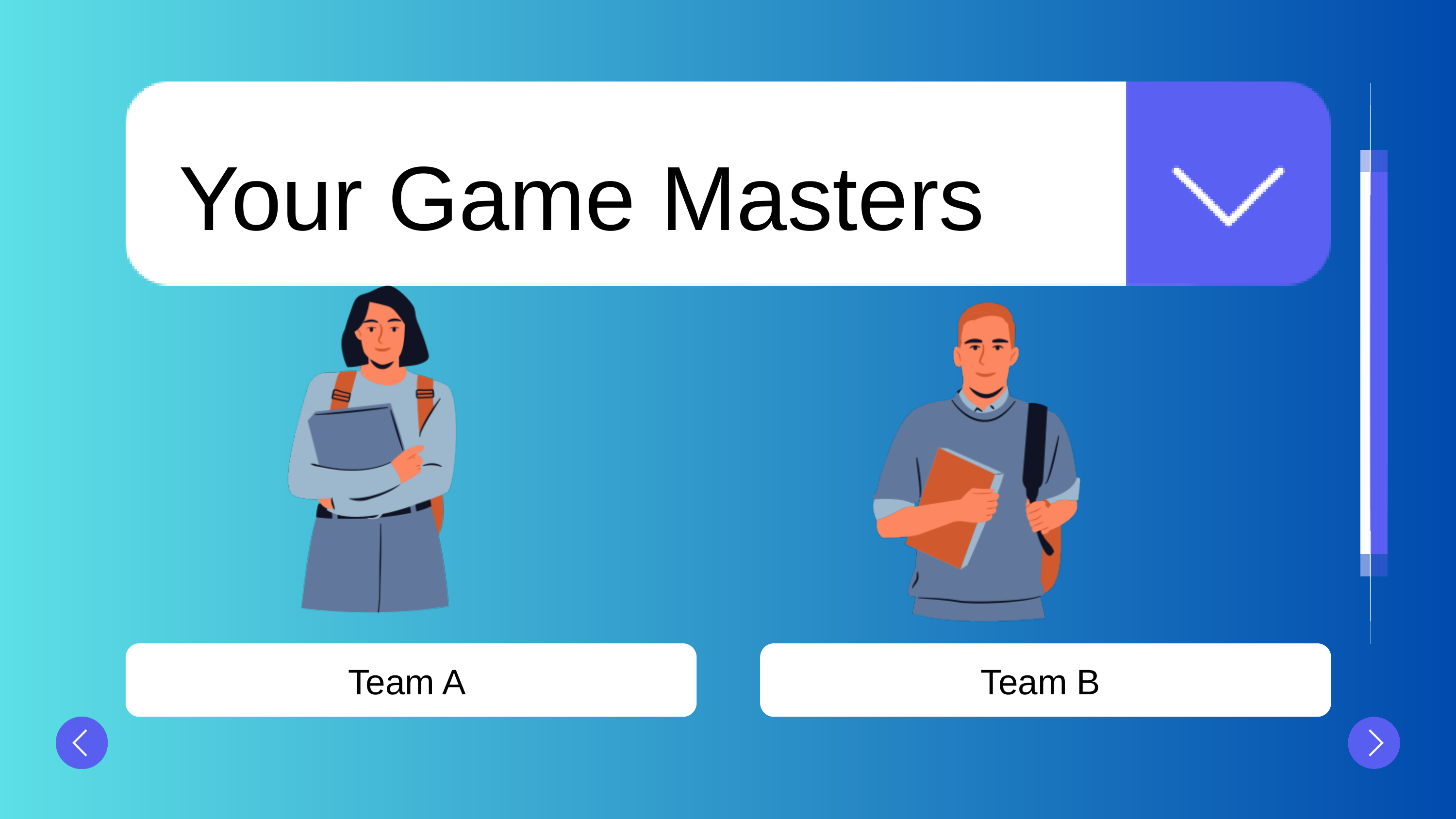

Your Game Masters

Team A
Team B